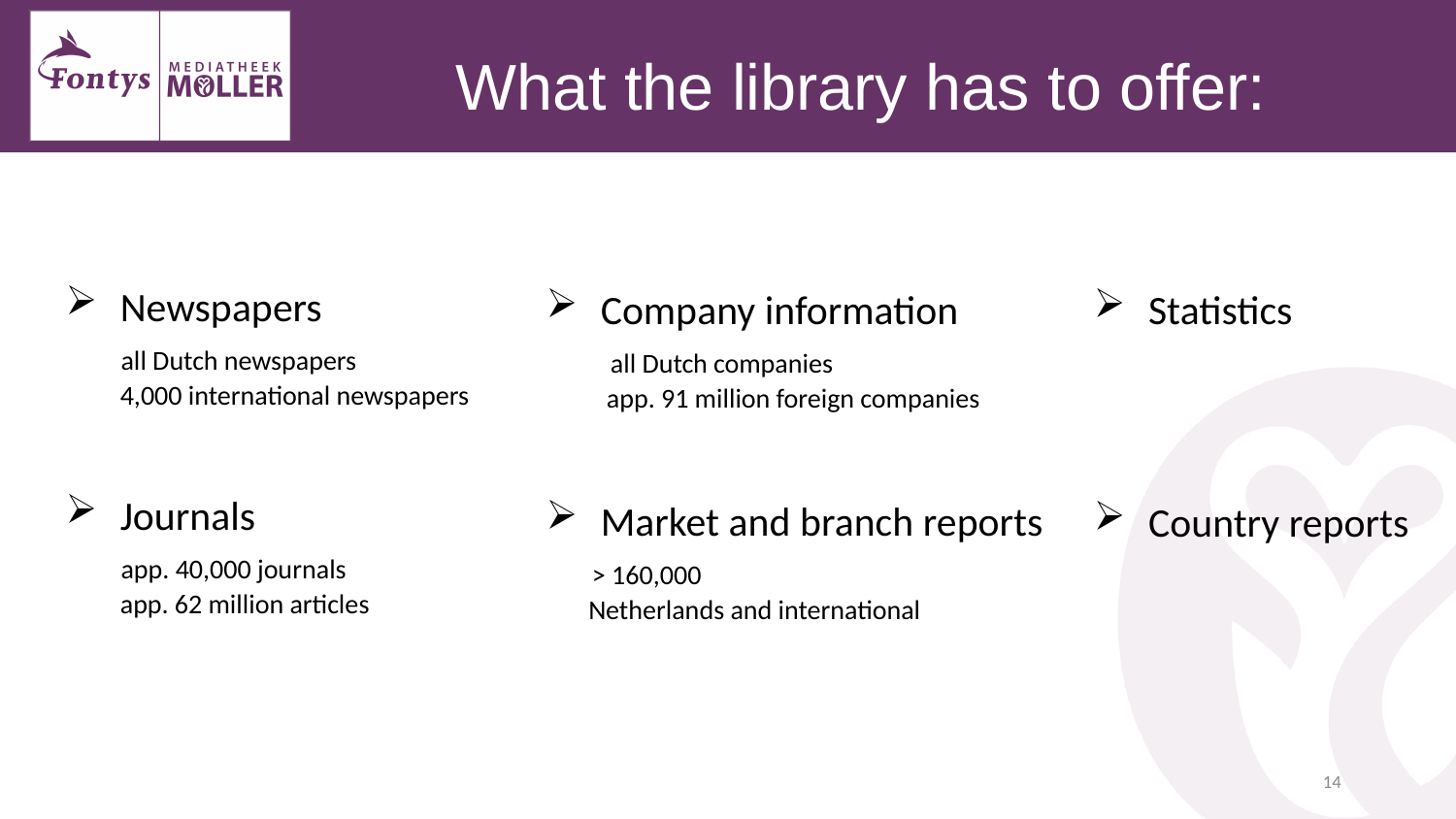

# What the library has to offer:
Newspapers
      all Dutch newspapers
         4,000 international newspapers
Company information
       all Dutch companies
          app. 91 million foreign companies
Statistics

Journals
      app. 40,000 journals
         app. 62 million articles
Market and branch reports
     > 160,000
       Netherlands and international

Country reports

14